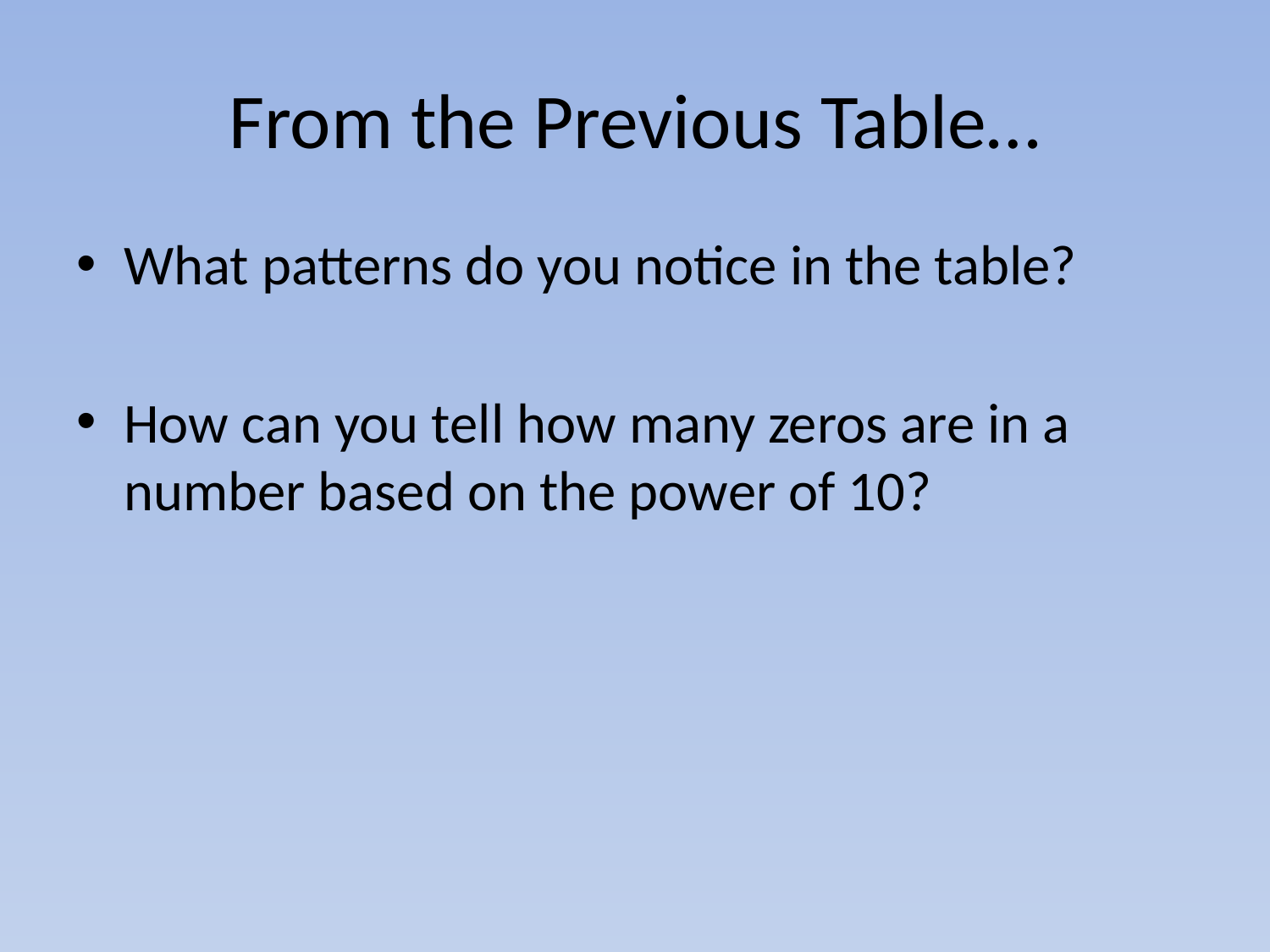

# From the Previous Table…
What patterns do you notice in the table?

How can you tell how many zeros are in a number based on the power of 10?